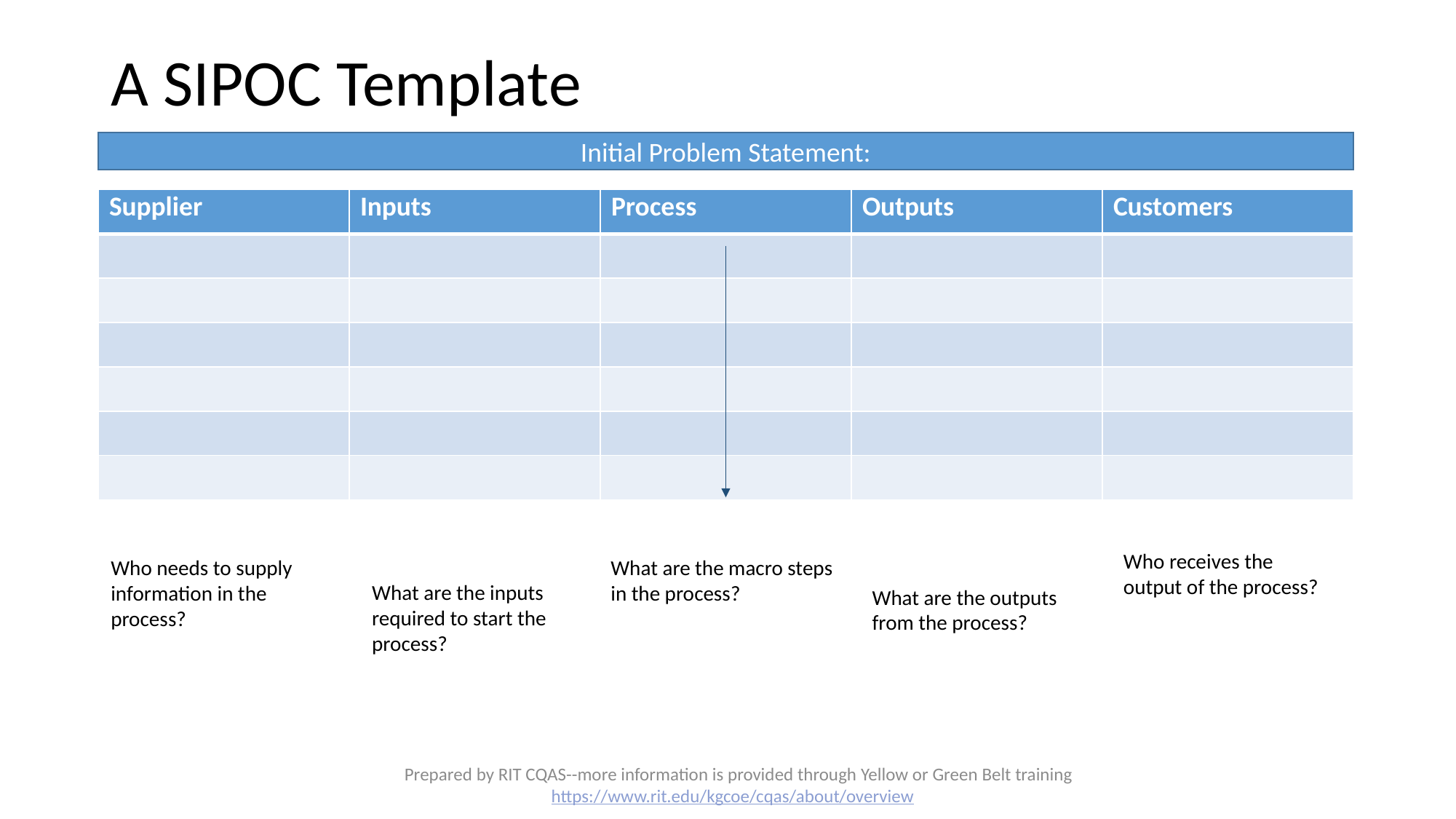

# A SIPOC Template
Initial Problem Statement:
| Supplier | Inputs | Process | Outputs | Customers |
| --- | --- | --- | --- | --- |
|  |  |  |  |  |
|  |  |  |  |  |
|  |  |  |  |  |
|  |  |  |  |  |
|  |  |  |  |  |
|  |  |  |  |  |
Who receives the output of the process?
Who needs to supply information in the process?
What are the macro steps in the process?
What are the inputs required to start the process?
What are the outputs from the process?
Prepared by RIT CQAS--more information is provided through Yellow or Green Belt training https://www.rit.edu/kgcoe/cqas/about/overview